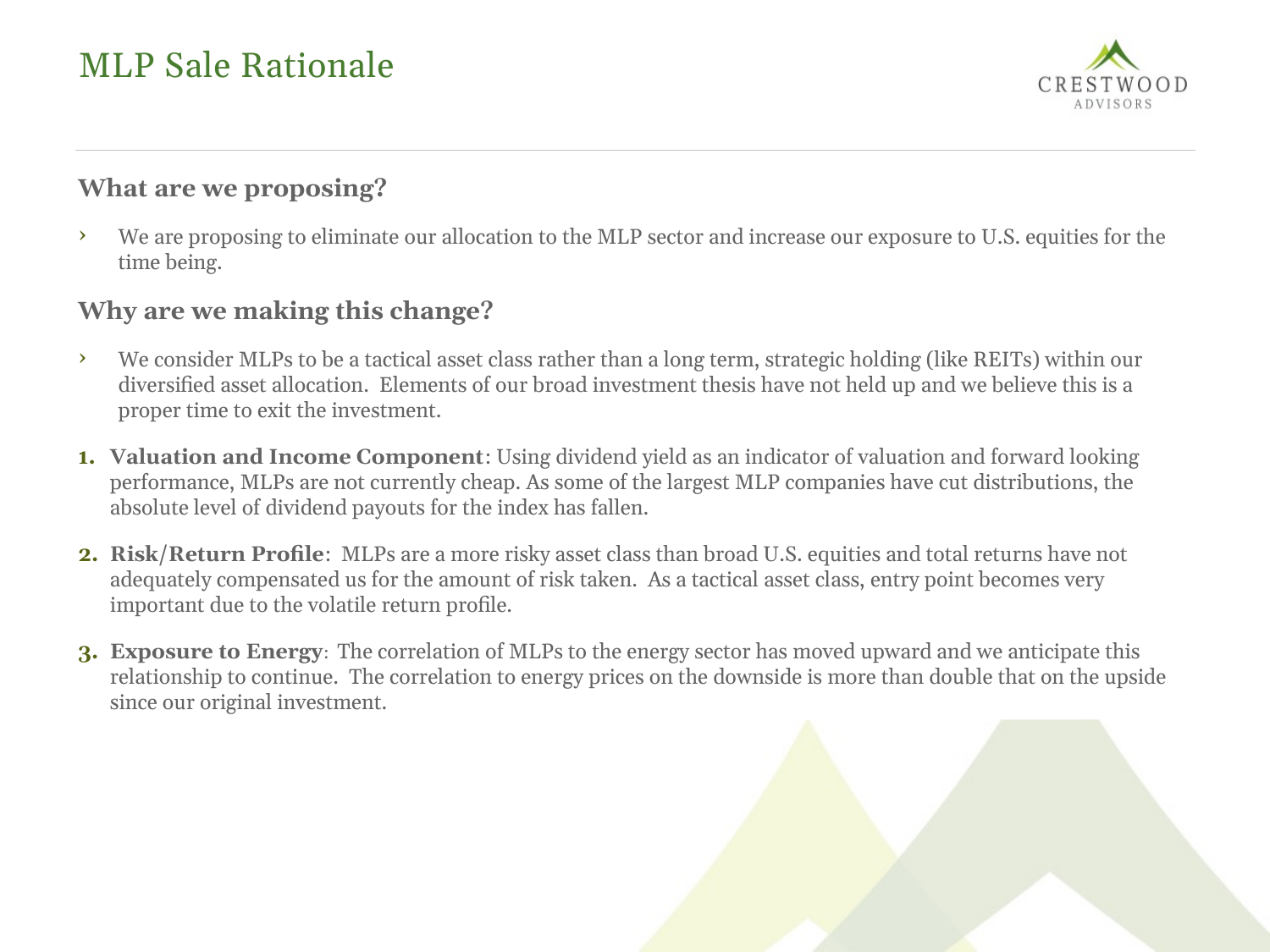

# MLP Sale Rationale
What are we proposing?
We are proposing to eliminate our allocation to the MLP sector and increase our exposure to U.S. equities for the time being.
Why are we making this change?
We consider MLPs to be a tactical asset class rather than a long term, strategic holding (like REITs) within our diversified asset allocation.  Elements of our broad investment thesis have not held up and we believe this is a proper time to exit the investment.
Valuation and Income Component: Using dividend yield as an indicator of valuation and forward looking performance, MLPs are not currently cheap. As some of the largest MLP companies have cut distributions, the absolute level of dividend payouts for the index has fallen.
Risk/Return Profile:  MLPs are a more risky asset class than broad U.S. equities and total returns have not adequately compensated us for the amount of risk taken.  As a tactical asset class, entry point becomes very important due to the volatile return profile.
Exposure to Energy:  The correlation of MLPs to the energy sector has moved upward and we anticipate this relationship to continue.  The correlation to energy prices on the downside is more than double that on the upside since our original investment.